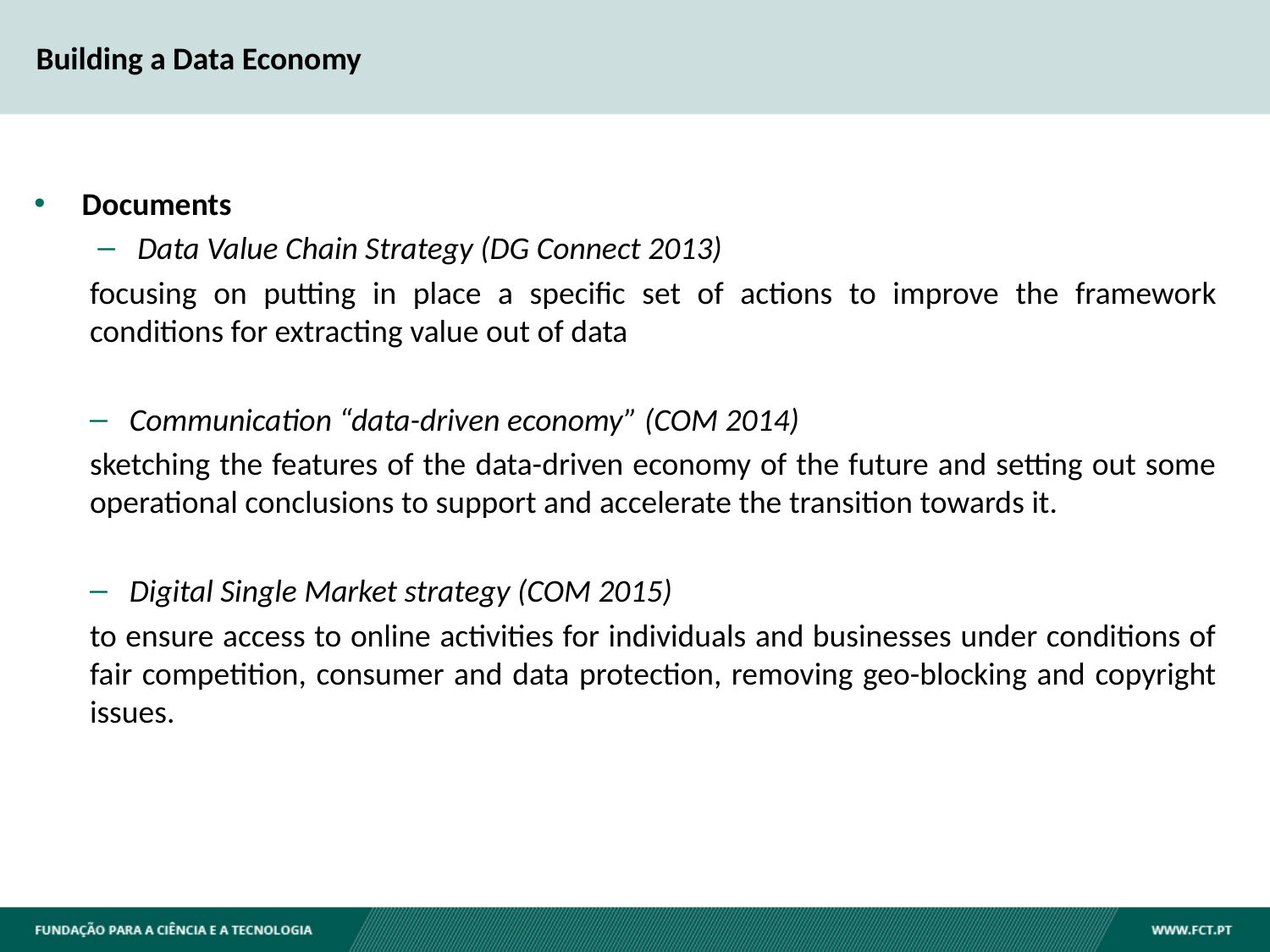

# Building a Data Economy
Documents
Data Value Chain Strategy (DG Connect 2013)
focusing on putting in place a specific set of actions to improve the framework conditions for extracting value out of data

Communication “data-driven economy” (COM 2014)
sketching the features of the data-driven economy of the future and setting out some operational conclusions to support and accelerate the transition towards it.

Digital Single Market strategy (COM 2015)
to ensure access to online activities for individuals and businesses under conditions of fair competition, consumer and data protection, removing geo-blocking and copyright issues.